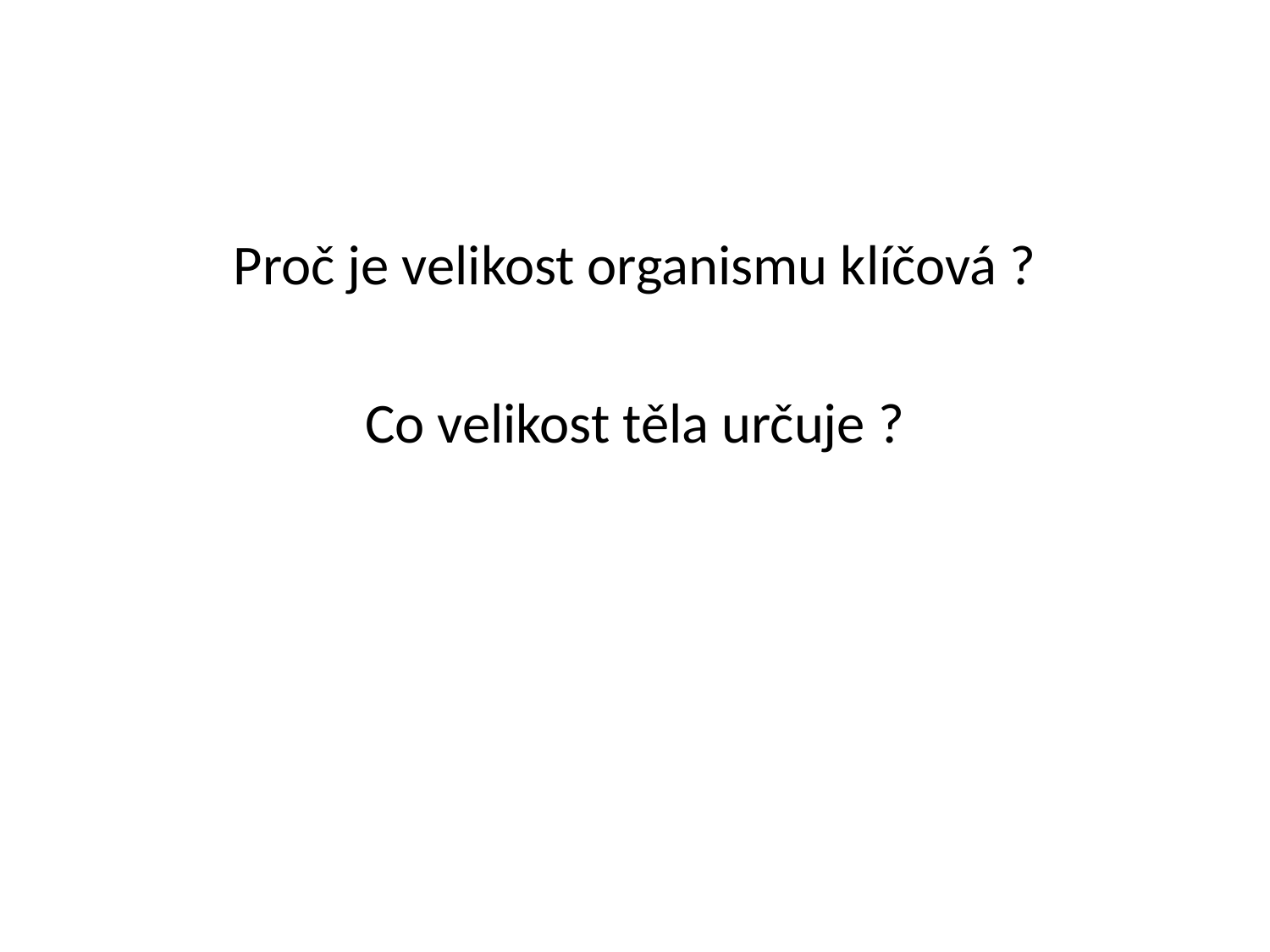

#
Proč je velikost organismu klíčová ?

Co velikost těla určuje ?